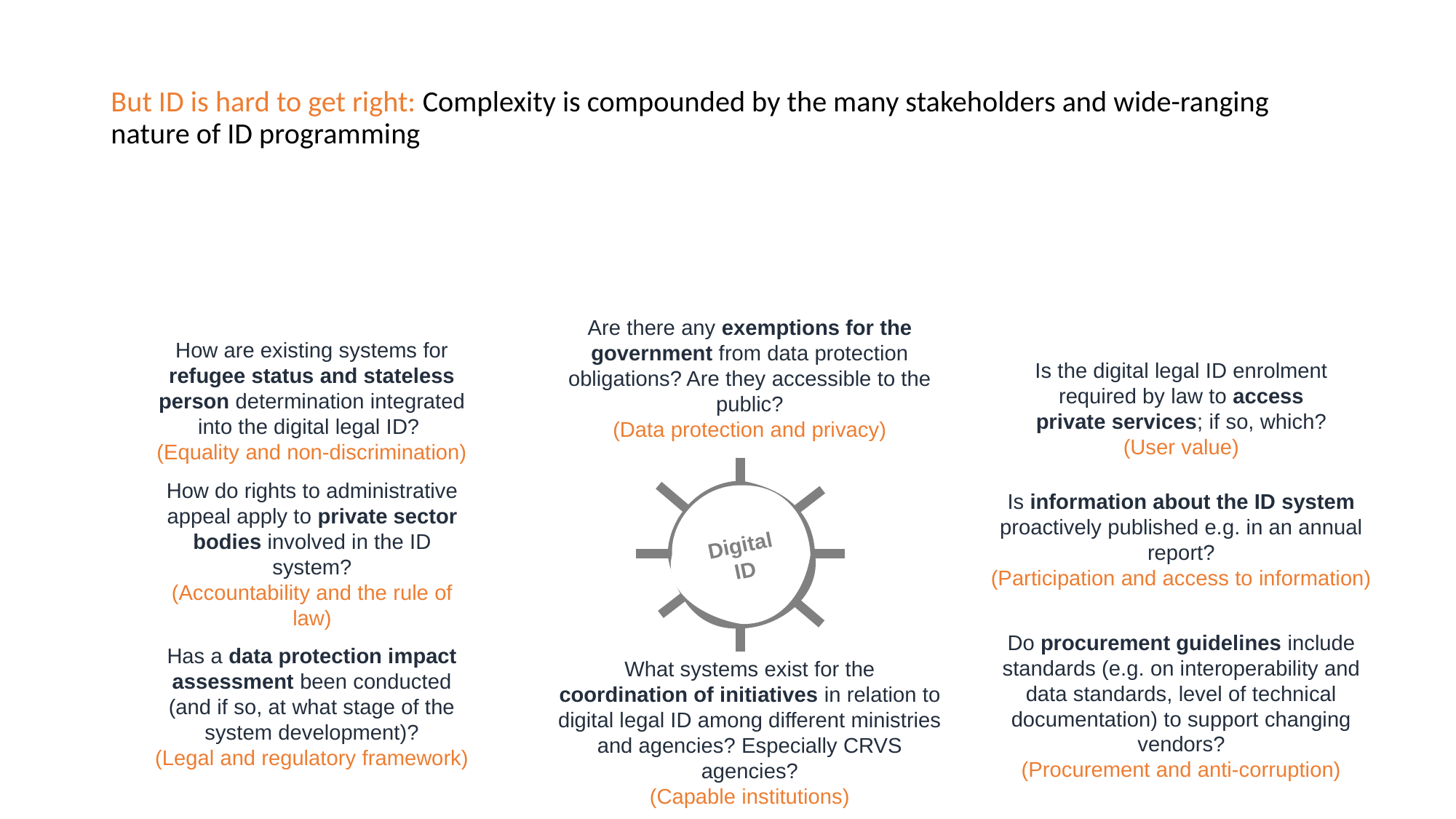

# But ID is hard to get right: Complexity is compounded by the many stakeholders and wide-ranging nature of ID programming
Are there any exemptions for the government from data protection obligations? Are they accessible to the public?
(Data protection and privacy)
How are existing systems for refugee status and stateless person determination integrated into the digital legal ID?
(Equality and non-discrimination)
Is the digital legal ID enrolment required by law to access private services; if so, which?
(User value)

Is information about the ID system proactively published e.g. in an annual report?
(Participation and access to information)
How do rights to administrative appeal apply to private sector bodies involved in the ID system?
(Accountability and the rule of law)
Digital ID
Do procurement guidelines include standards (e.g. on interoperability and data standards, level of technical documentation) to support changing vendors?
(Procurement and anti-corruption)
Has a data protection impact assessment been conducted (and if so, at what stage of the system development)?
(Legal and regulatory framework)
What systems exist for the coordination of initiatives in relation to digital legal ID among different ministries and agencies? Especially CRVS agencies?
(Capable institutions)